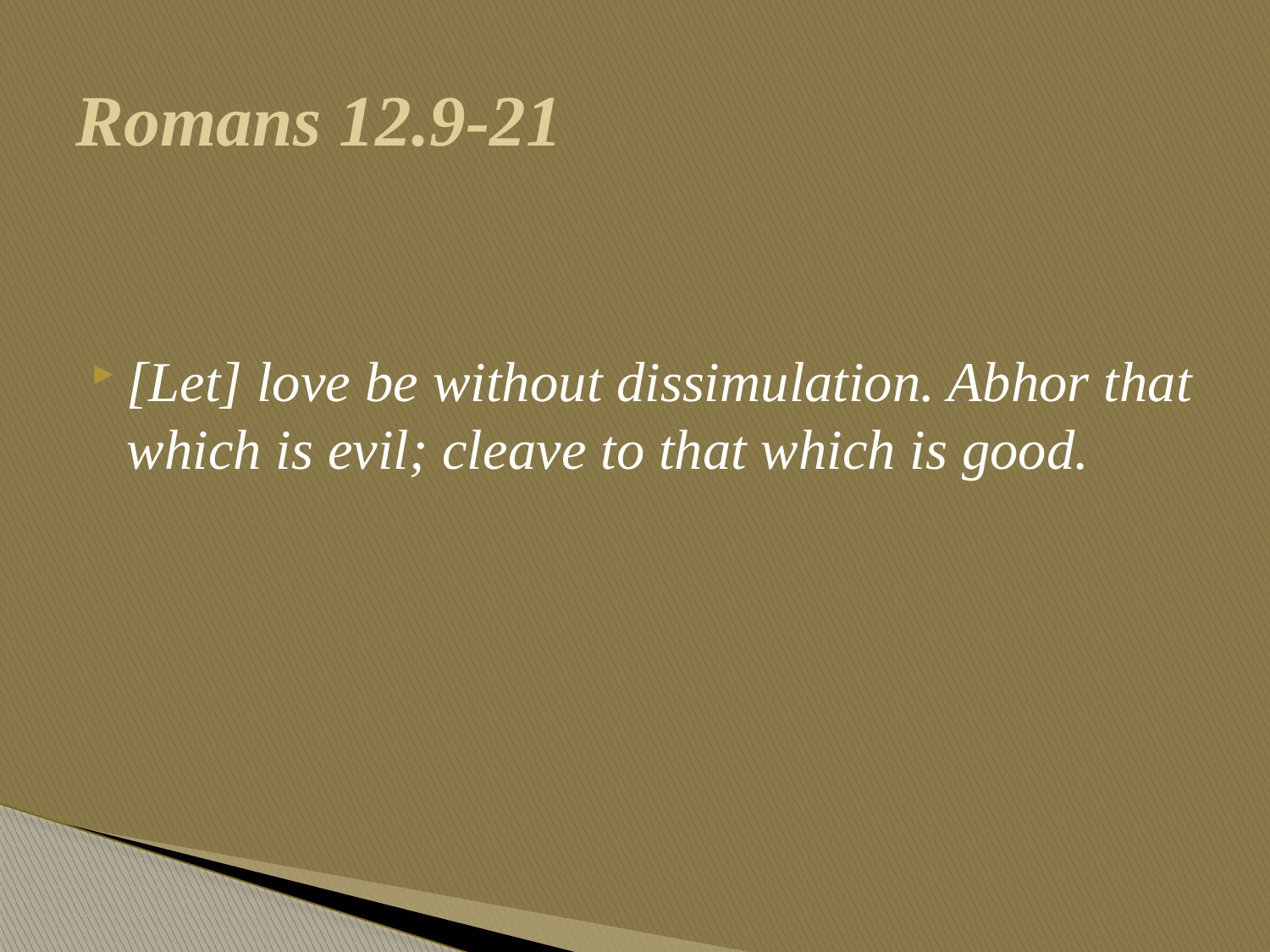

# Romans 12.9-21
[Let] love be without dissimulation. Abhor that which is evil; cleave to that which is good.